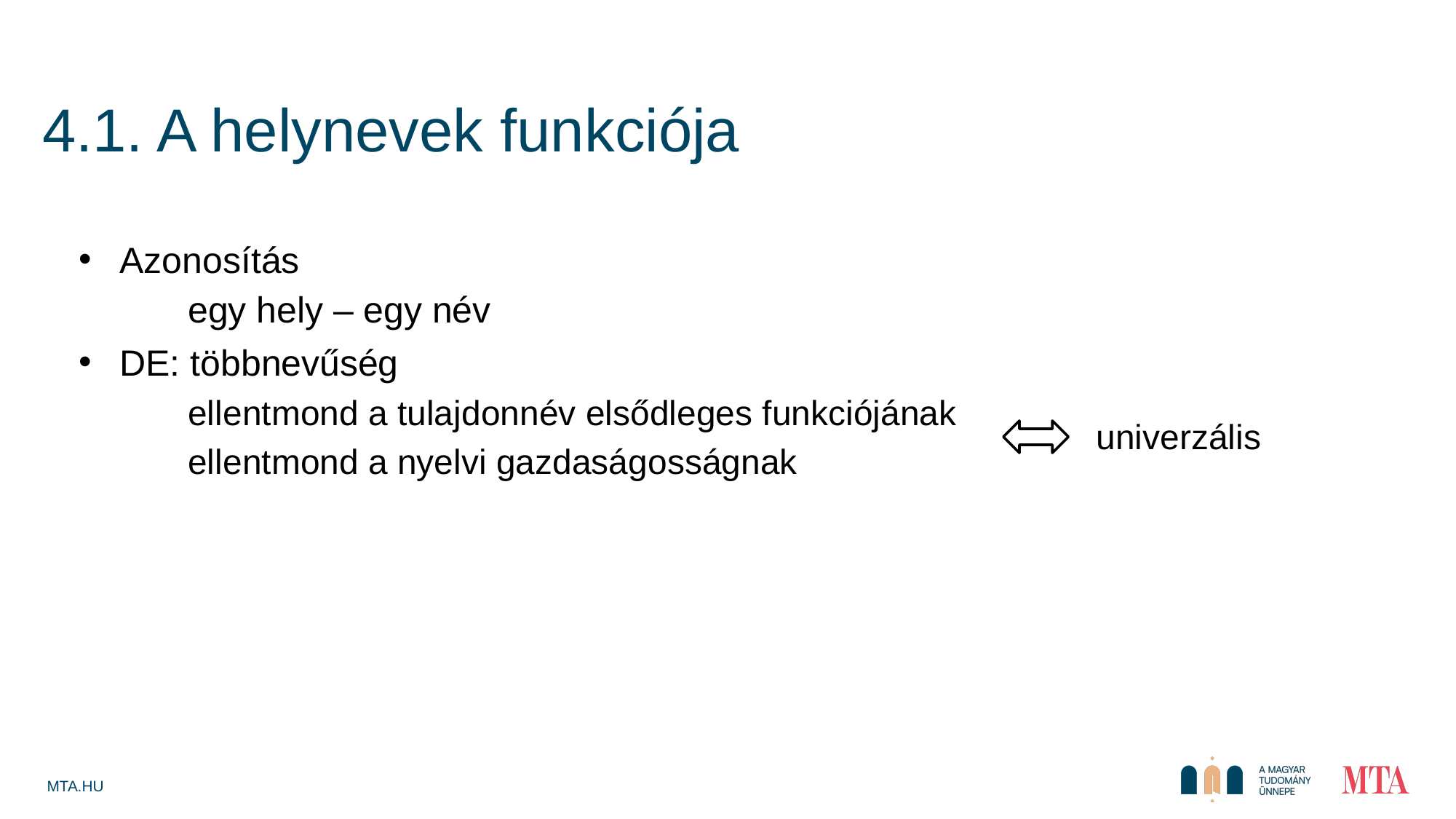

4.1. A helynevek funkciója
Azonosítás
	egy hely – egy név
DE: többnevűség
	ellentmond a tulajdonnév elsődleges funkciójának
	ellentmond a nyelvi gazdaságosságnak

univerzális